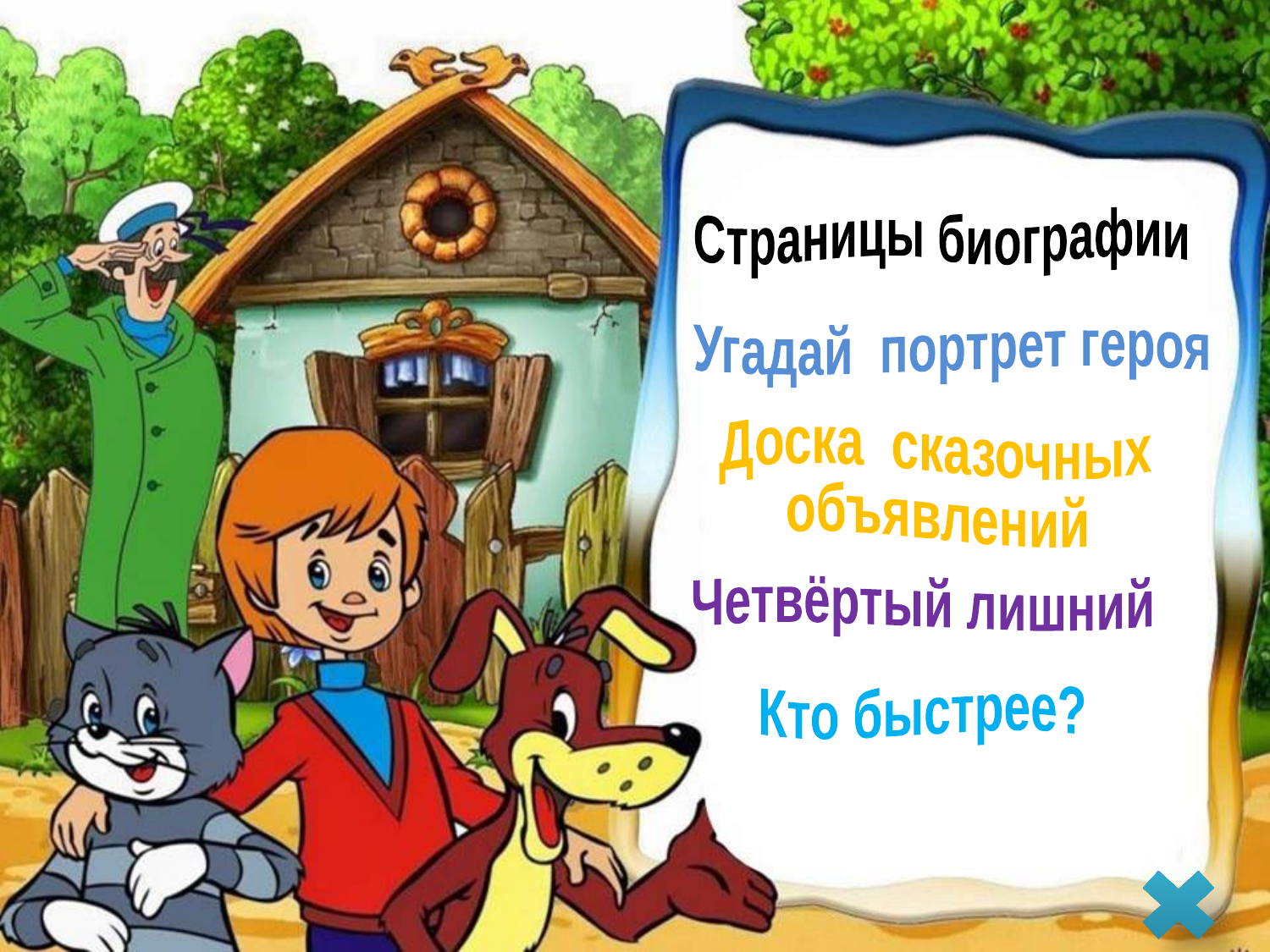

Страницы биографии
Угадай  портрет героя
Доска  сказочных
объявлений
Четвёртый лишний
Кто быстрее?